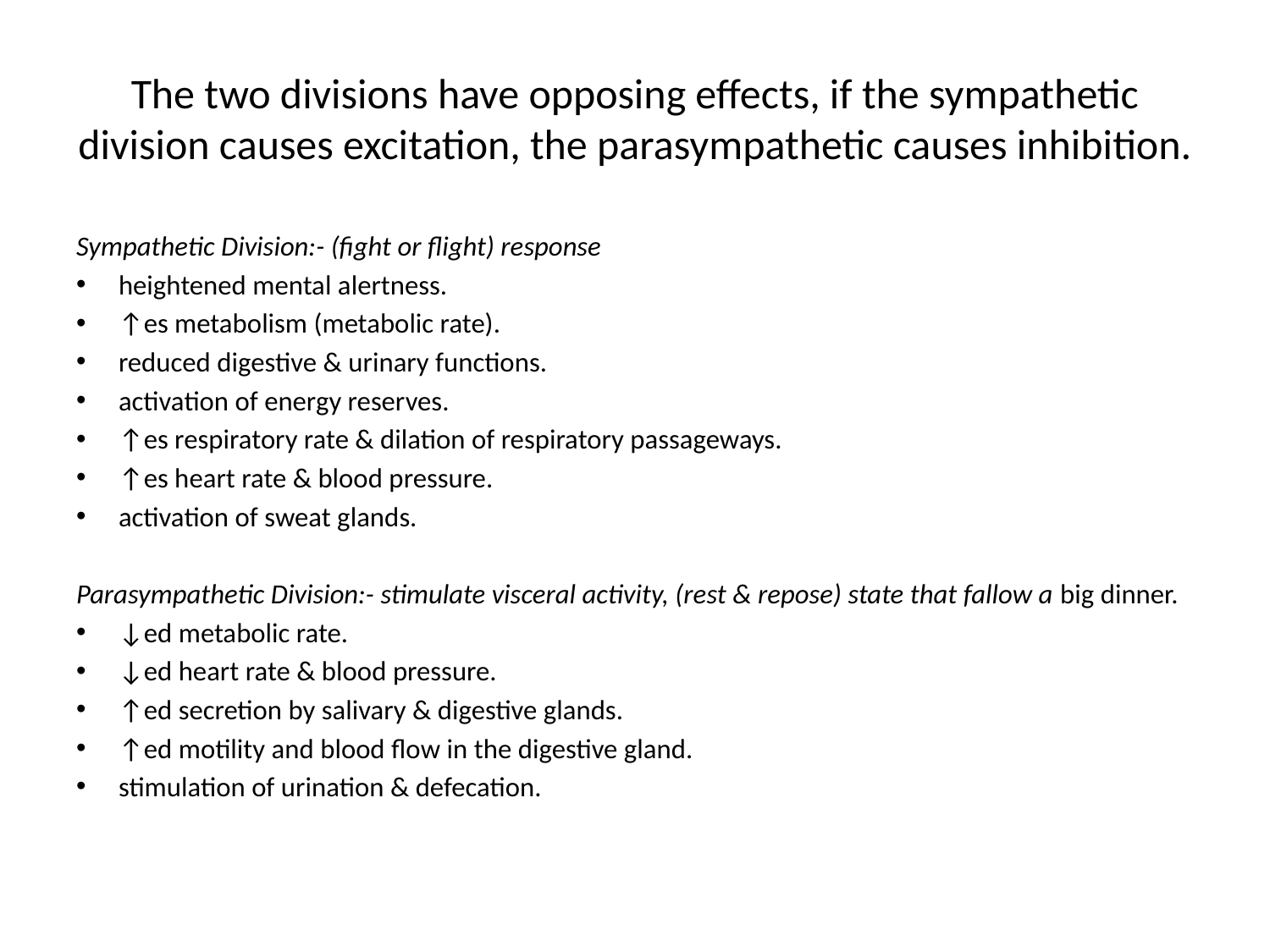

# The two divisions have opposing effects, if the sympathetic division causes excitation, the parasympathetic causes inhibition.
Sympathetic Division:- (fight or flight) response
heightened mental alertness.
↑es metabolism (metabolic rate).
reduced digestive & urinary functions.
activation of energy reserves.
↑es respiratory rate & dilation of respiratory passageways.
↑es heart rate & blood pressure.
activation of sweat glands.

Parasympathetic Division:- stimulate visceral activity, (rest & repose) state that fallow a big dinner.
↓ed metabolic rate.
↓ed heart rate & blood pressure.
↑ed secretion by salivary & digestive glands.
↑ed motility and blood flow in the digestive gland.
stimulation of urination & defecation.